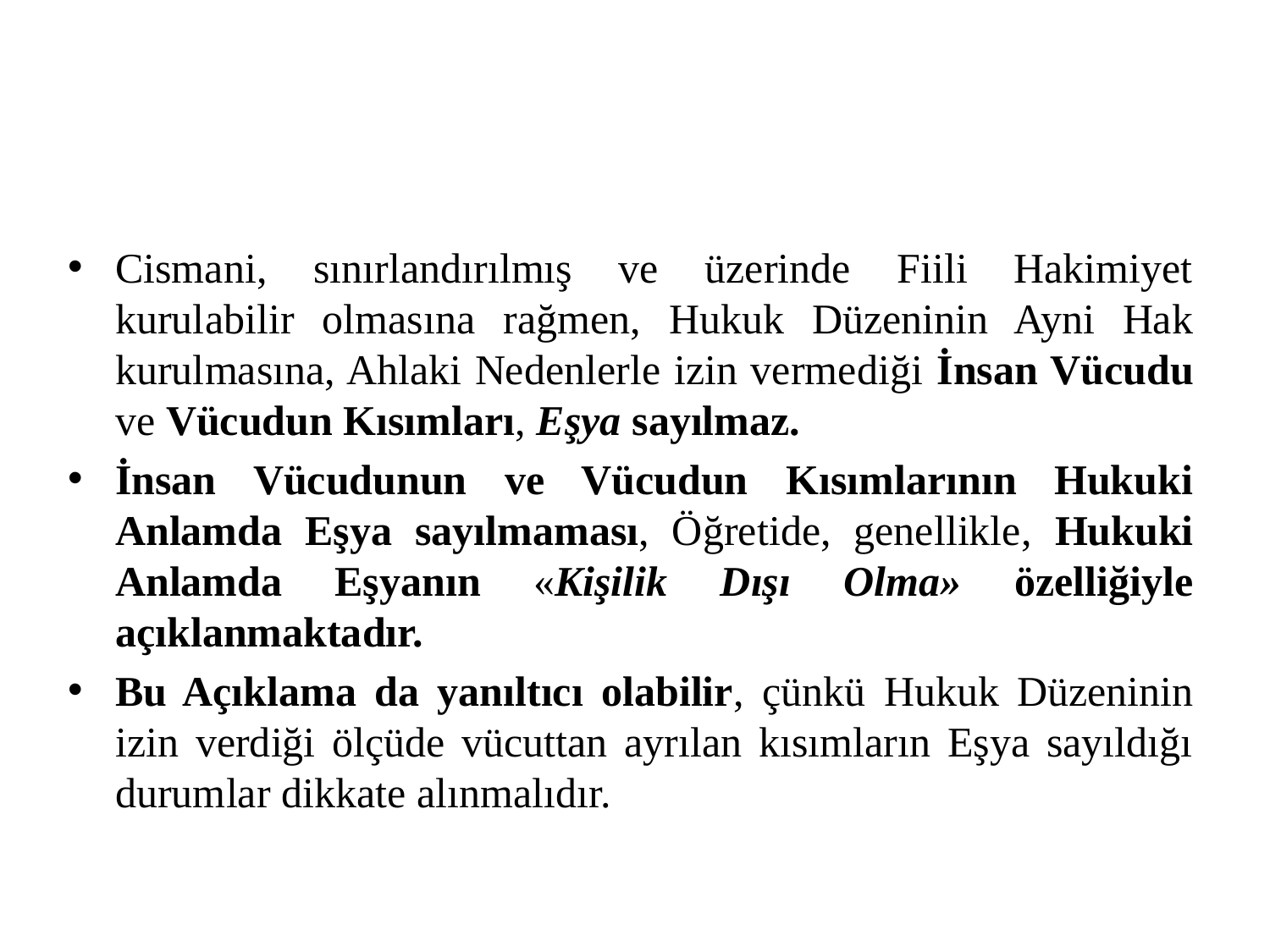

#
Cismani, sınırlandırılmış ve üzerinde Fiili Hakimiyet kurulabilir olmasına rağmen, Hukuk Düzeninin Ayni Hak kurulmasına, Ahlaki Nedenlerle izin vermediği İnsan Vücudu ve Vücudun Kısımları, Eşya sayılmaz.
İnsan Vücudunun ve Vücudun Kısımlarının Hukuki Anlamda Eşya sayılmaması, Öğretide, genellikle, Hukuki Anlamda Eşyanın «Kişilik Dışı Olma» özelliğiyle açıklanmaktadır.
Bu Açıklama da yanıltıcı olabilir, çünkü Hukuk Düzeninin izin verdiği ölçüde vücuttan ayrılan kısımların Eşya sayıldığı durumlar dikkate alınmalıdır.